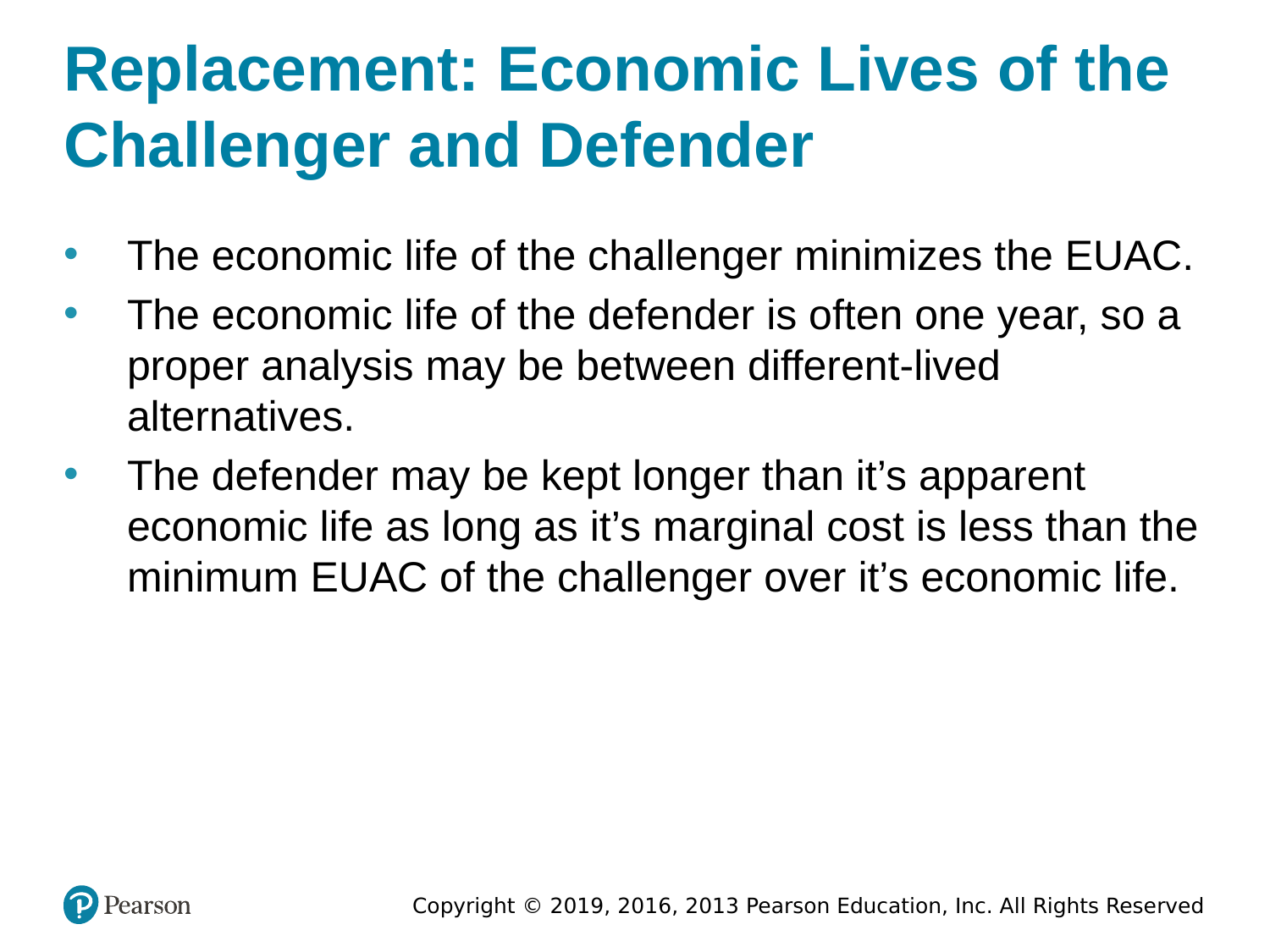

# Replacement: Economic Lives of the Challenger and Defender
The economic life of the challenger minimizes the EUAC.
The economic life of the defender is often one year, so a proper analysis may be between different-lived alternatives.
The defender may be kept longer than it’s apparent economic life as long as it’s marginal cost is less than the minimum EUAC of the challenger over it’s economic life.